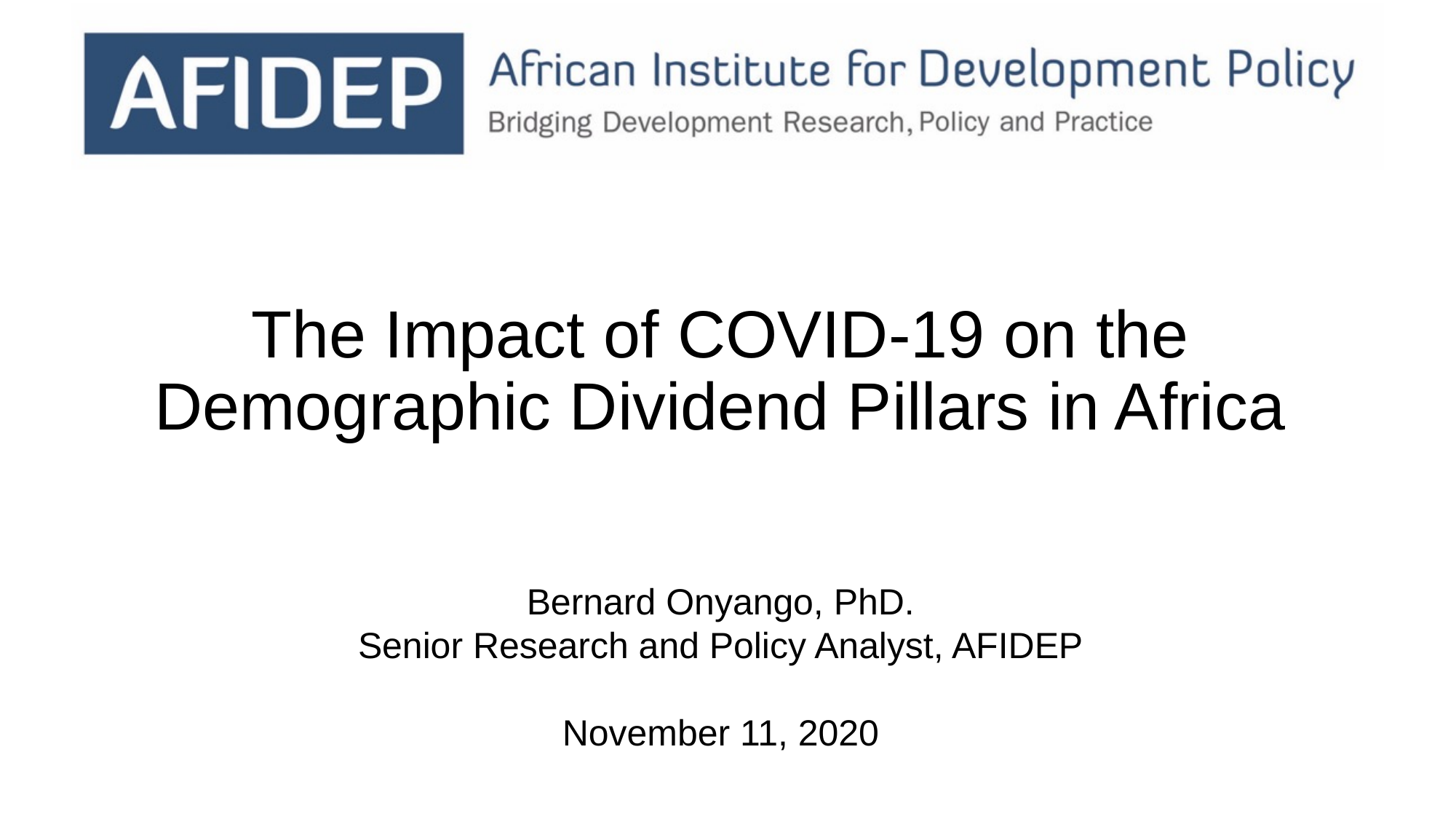

# The Impact of COVID-19 on the Demographic Dividend Pillars in Africa
Bernard Onyango, PhD.
Senior Research and Policy Analyst, AFIDEP

November 11, 2020